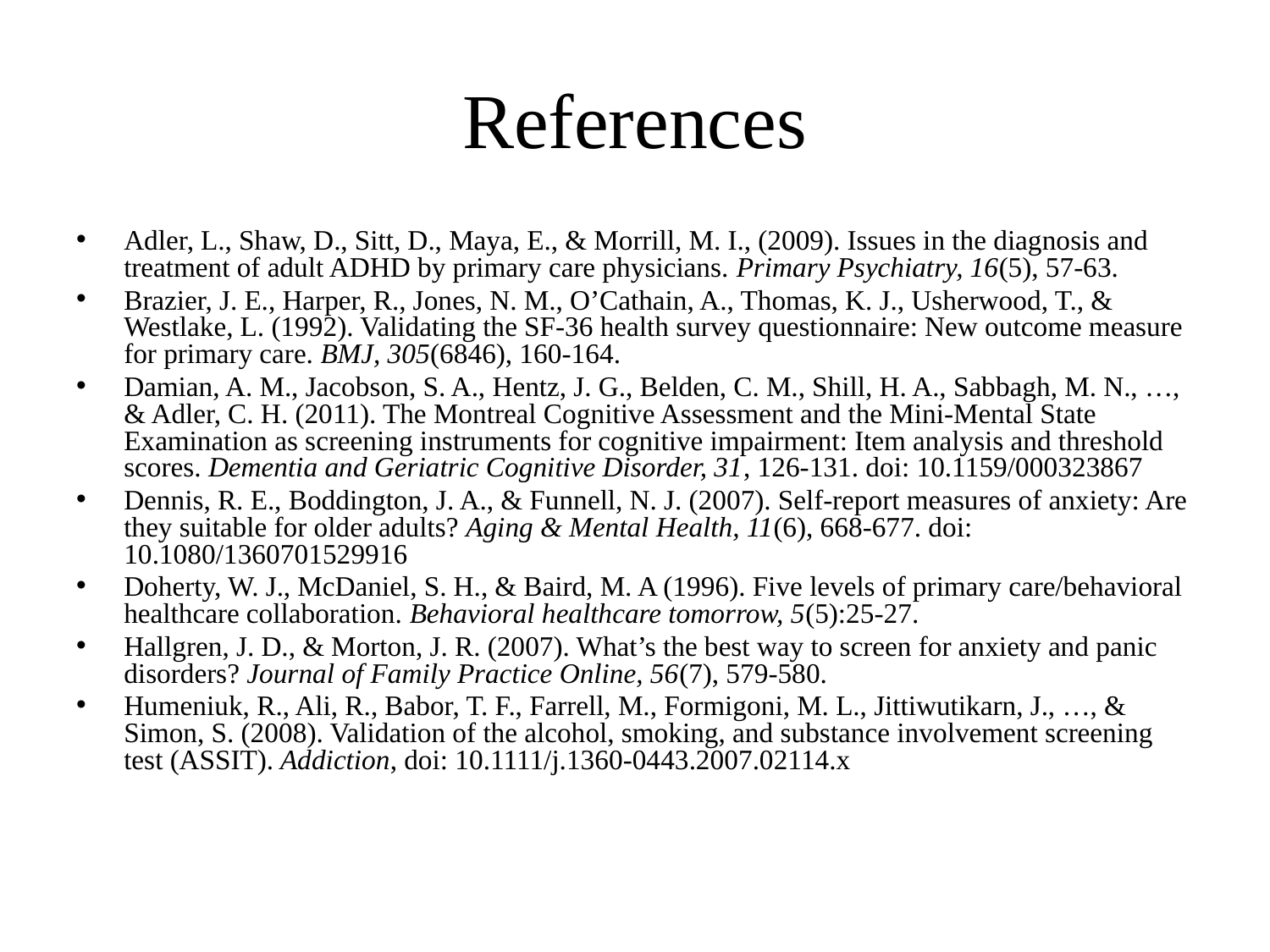

# References
Adler, L., Shaw, D., Sitt, D., Maya, E., & Morrill, M. I., (2009). Issues in the diagnosis and treatment of adult ADHD by primary care physicians. Primary Psychiatry, 16(5), 57-63.
Brazier, J. E., Harper, R., Jones, N. M., O’Cathain, A., Thomas, K. J., Usherwood, T., & Westlake, L. (1992). Validating the SF-36 health survey questionnaire: New outcome measure for primary care. BMJ, 305(6846), 160-164.
Damian, A. M., Jacobson, S. A., Hentz, J. G., Belden, C. M., Shill, H. A., Sabbagh, M. N., …, & Adler, C. H. (2011). The Montreal Cognitive Assessment and the Mini-Mental State Examination as screening instruments for cognitive impairment: Item analysis and threshold scores. Dementia and Geriatric Cognitive Disorder, 31, 126-131. doi: 10.1159/000323867
Dennis, R. E., Boddington, J. A., & Funnell, N. J. (2007). Self-report measures of anxiety: Are they suitable for older adults? Aging & Mental Health, 11(6), 668-677. doi: 10.1080/1360701529916
Doherty, W. J., McDaniel, S. H., & Baird, M. A (1996). Five levels of primary care/behavioral healthcare collaboration. Behavioral healthcare tomorrow, 5(5):25-27.
Hallgren, J. D., & Morton, J. R. (2007). What’s the best way to screen for anxiety and panic disorders? Journal of Family Practice Online, 56(7), 579-580.
Humeniuk, R., Ali, R., Babor, T. F., Farrell, M., Formigoni, M. L., Jittiwutikarn, J., …, & Simon, S. (2008). Validation of the alcohol, smoking, and substance involvement screening test (ASSIT). Addiction, doi: 10.1111/j.1360-0443.2007.02114.x